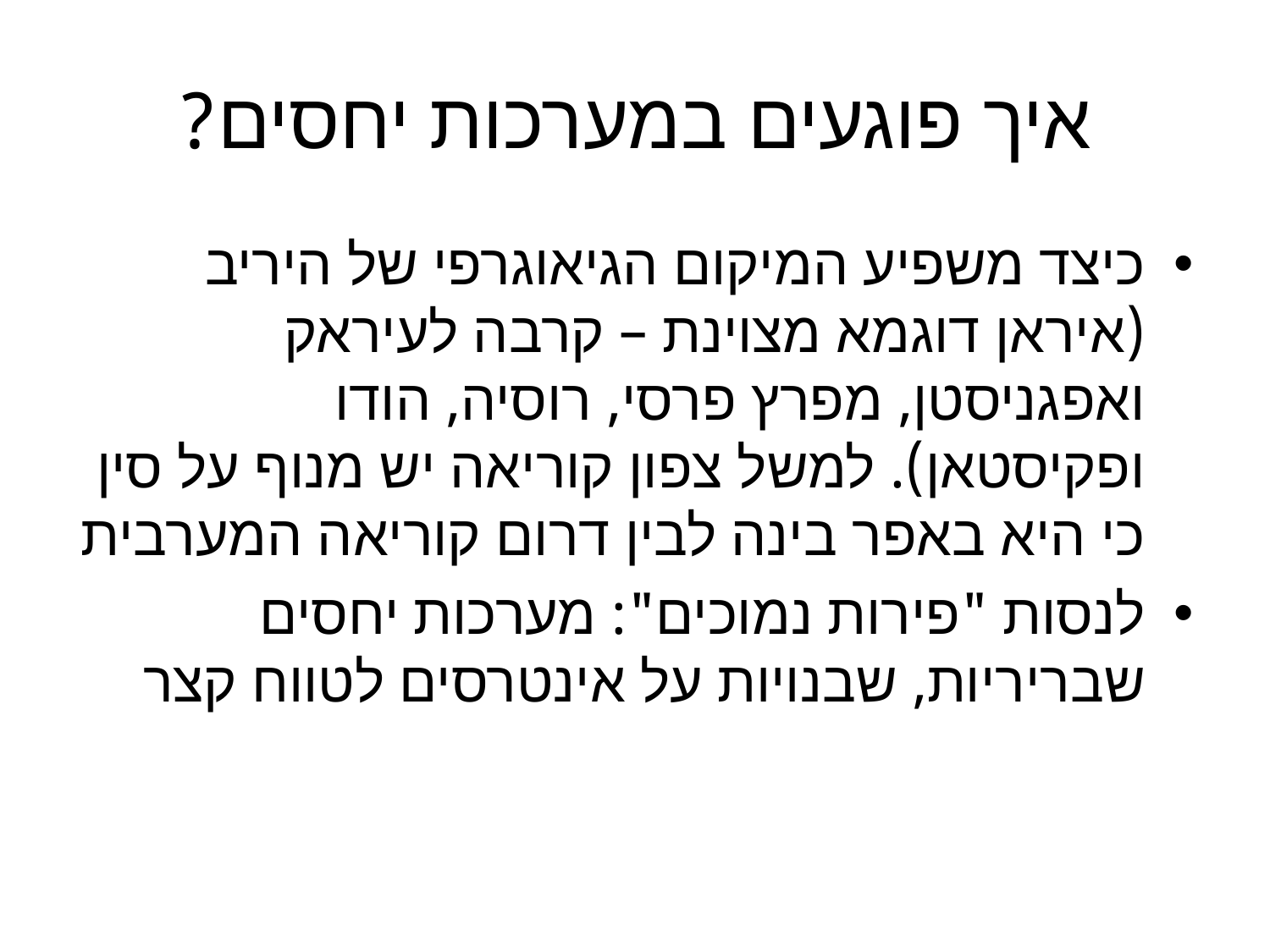

# איך פוגעים במערכות יחסים?
כיצד משפיע המיקום הגיאוגרפי של היריב (איראן דוגמא מצוינת – קרבה לעיראק ואפגניסטן, מפרץ פרסי, רוסיה, הודו ופקיסטאן). למשל צפון קוריאה יש מנוף על סין כי היא באפר בינה לבין דרום קוריאה המערבית
לנסות "פירות נמוכים": מערכות יחסים שבריריות, שבנויות על אינטרסים לטווח קצר